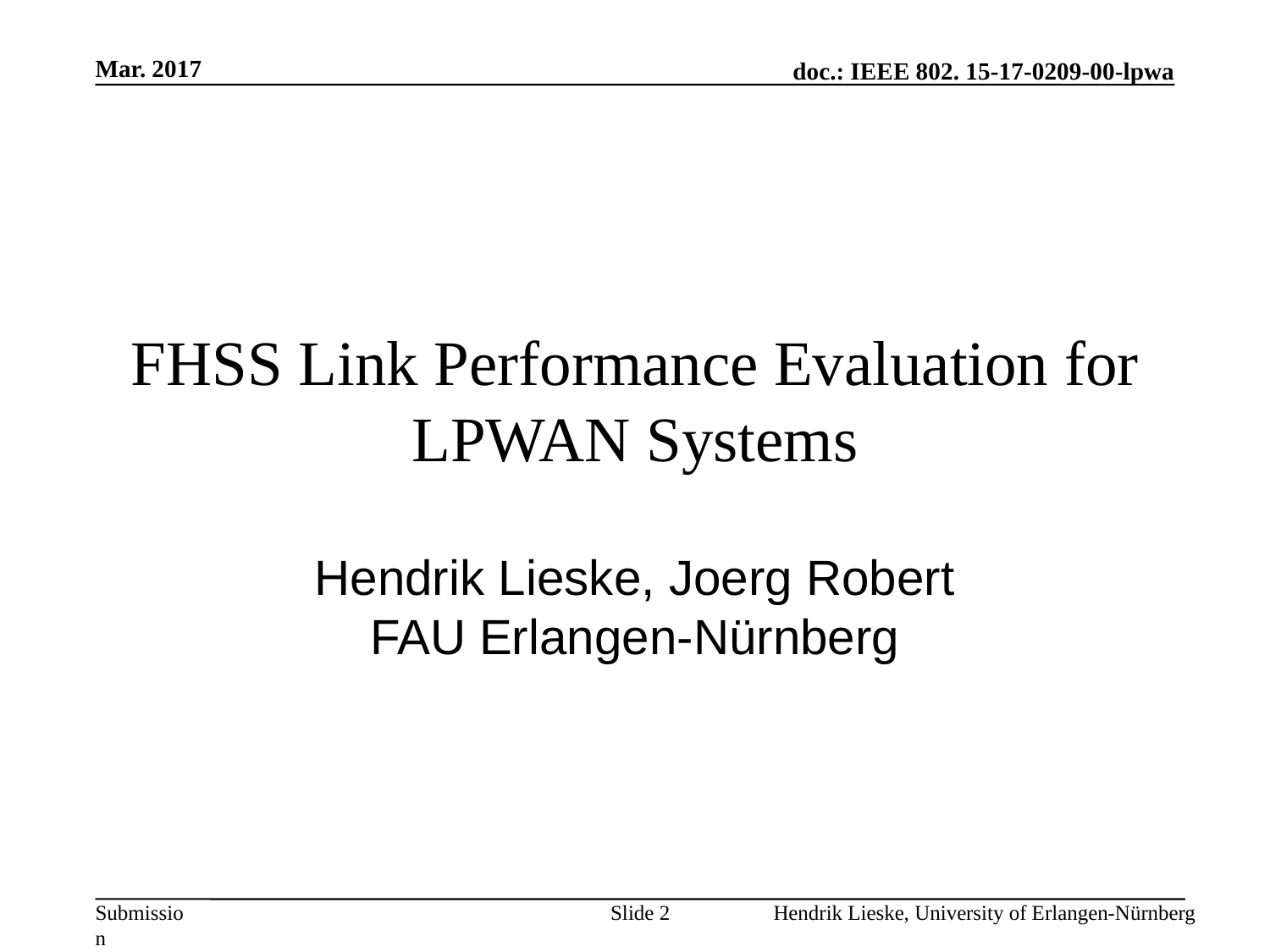

Mar. 2017
# FHSS Link Performance Evaluation for LPWAN Systems
Hendrik Lieske, Joerg Robert
FAU Erlangen-Nürnberg
Slide 2
Hendrik Lieske, University of Erlangen-Nürnberg